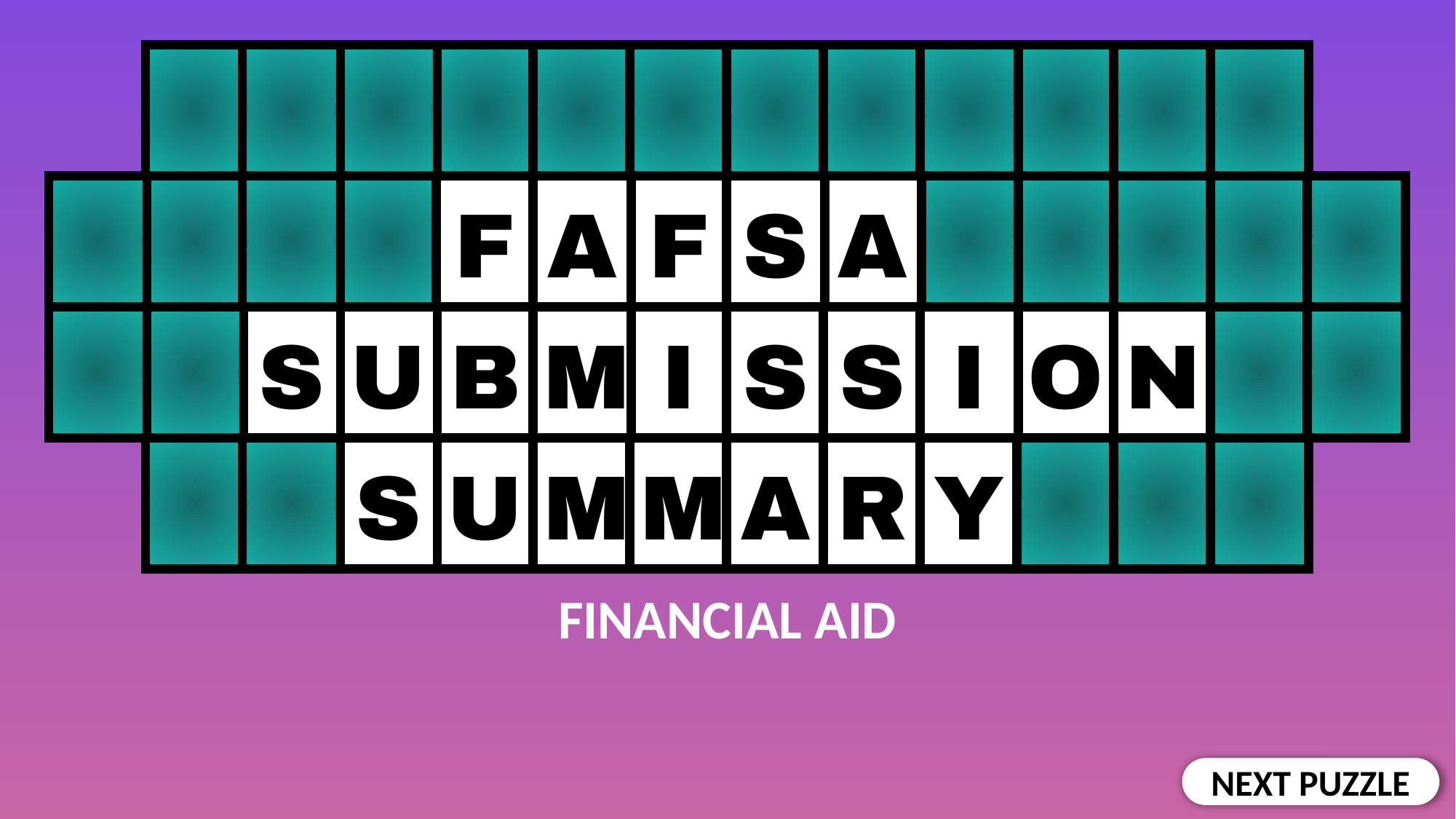

# Puzzle Slide 26

F
A
F
S
A
S
U
B
M
I
S
S
I
O
N
S
U
M
M
A
R
Y
FINANCIAL AID
NEXT PUZZLE